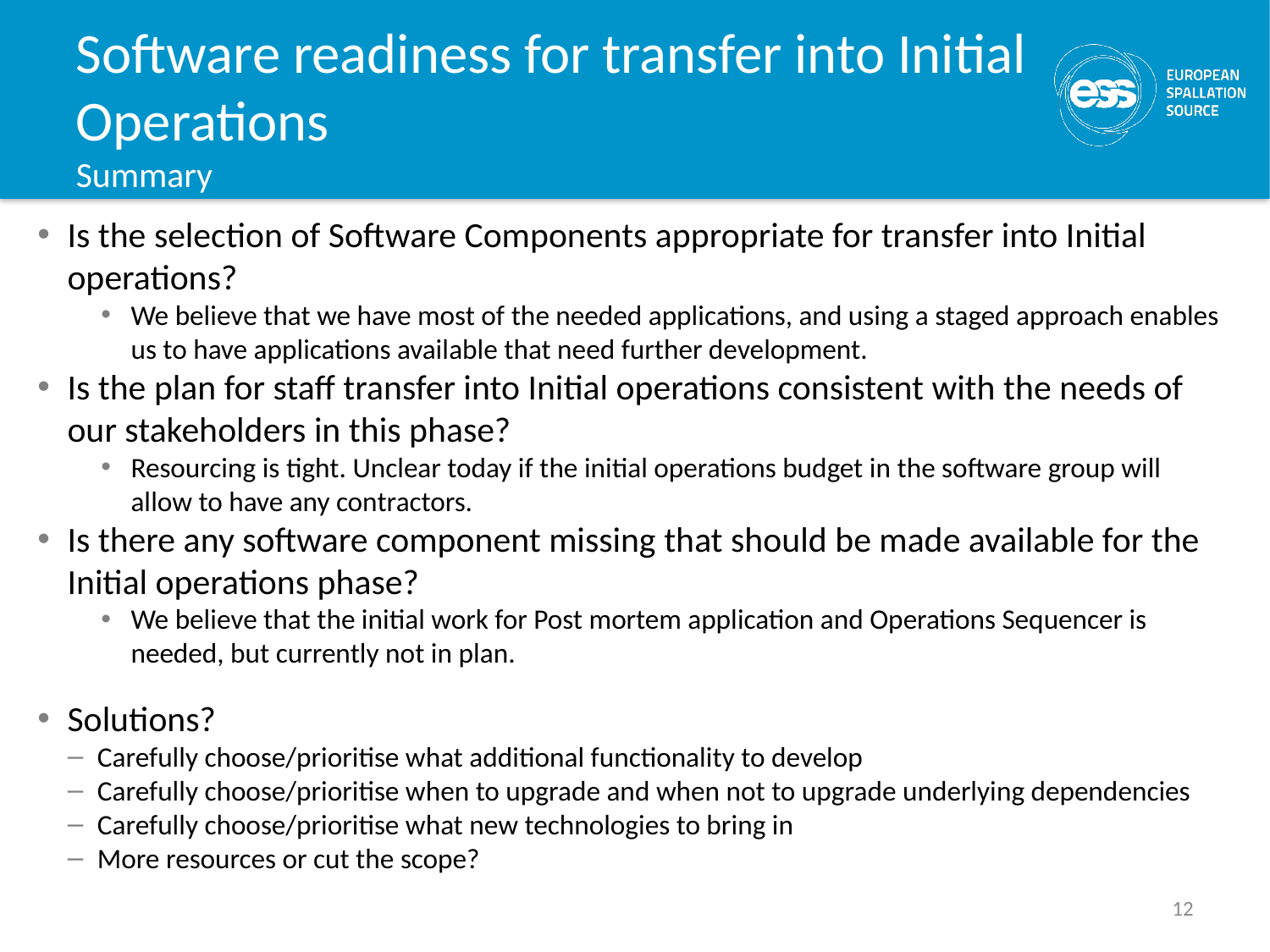

Software readiness for transfer into Initial Operations
Summary
Is the selection of Software Components appropriate for transfer into Initial operations?
We believe that we have most of the needed applications, and using a staged approach enables us to have applications available that need further development.
Is the plan for staff transfer into Initial operations consistent with the needs of our stakeholders in this phase?
Resourcing is tight. Unclear today if the initial operations budget in the software group will allow to have any contractors.
Is there any software component missing that should be made available for the Initial operations phase?
We believe that the initial work for Post mortem application and Operations Sequencer is needed, but currently not in plan.

Solutions?
Carefully choose/prioritise what additional functionality to develop
Carefully choose/prioritise when to upgrade and when not to upgrade underlying dependencies
Carefully choose/prioritise what new technologies to bring in
More resources or cut the scope?

k
12